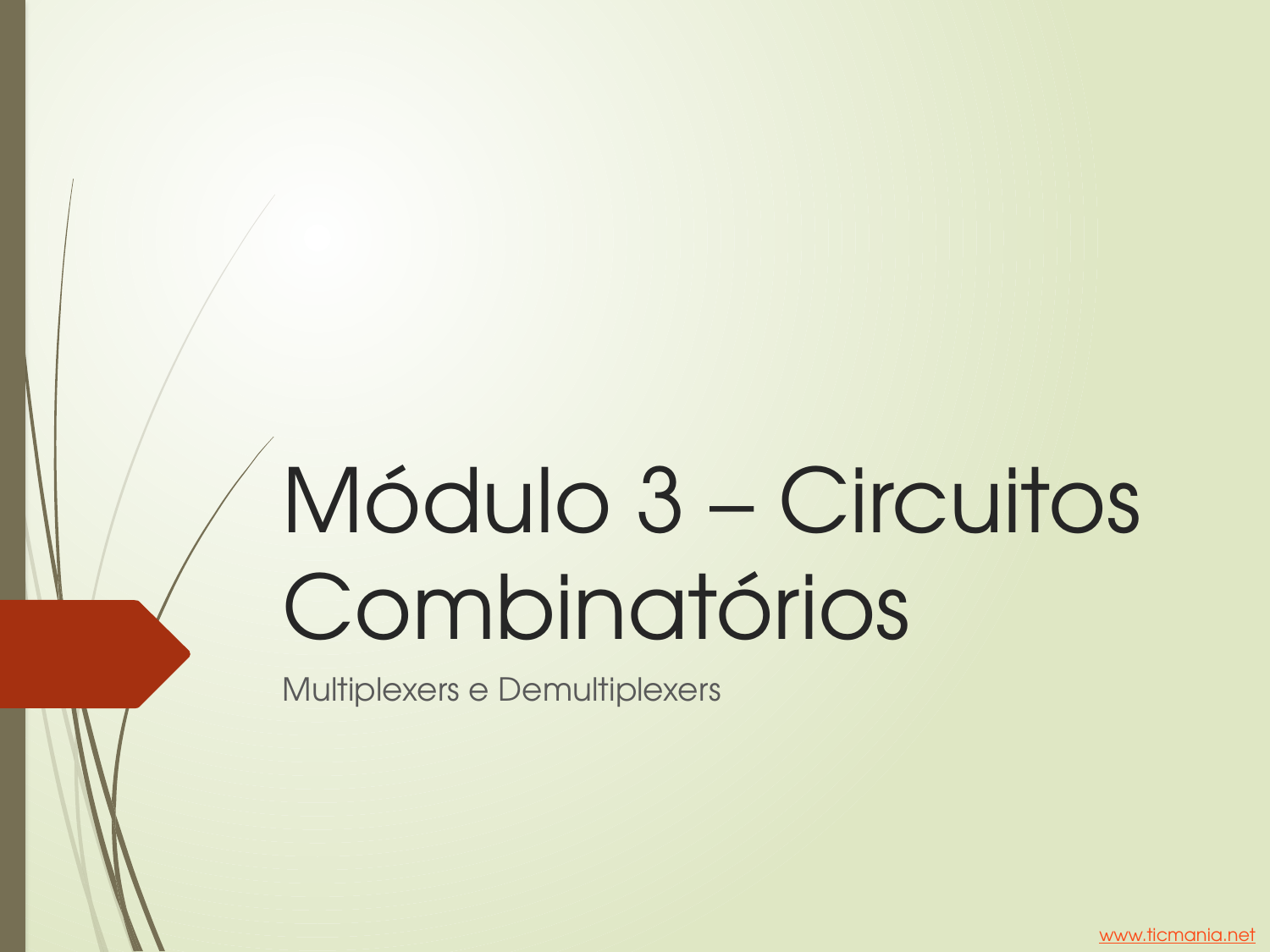

# Módulo 3 – Circuitos Combinatórios
Multiplexers e Demultiplexers

www.ticmania.net